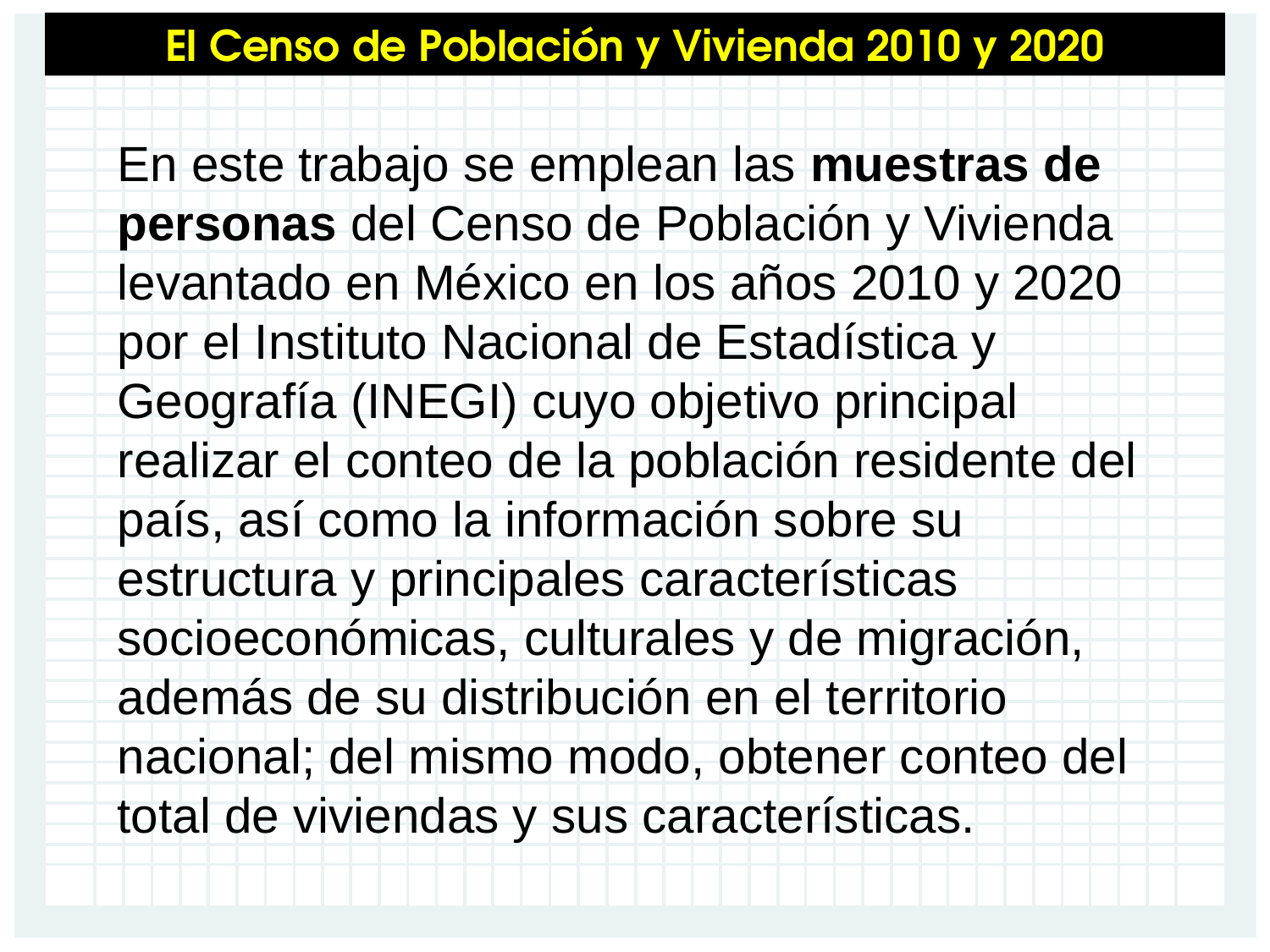

El Censo de Población y Vivienda 2010 y 2020
En este trabajo se emplean las muestras de personas del Censo de Población y Vivienda levantado en México en los años 2010 y 2020 por el Instituto Nacional de Estadística y Geografía (INEGI) cuyo objetivo principal realizar el conteo de la población residente del país, así como la información sobre su estructura y principales características socioeconómicas, culturales y de migración, además de su distribución en el territorio nacional; del mismo modo, obtener conteo del total de viviendas y sus características.